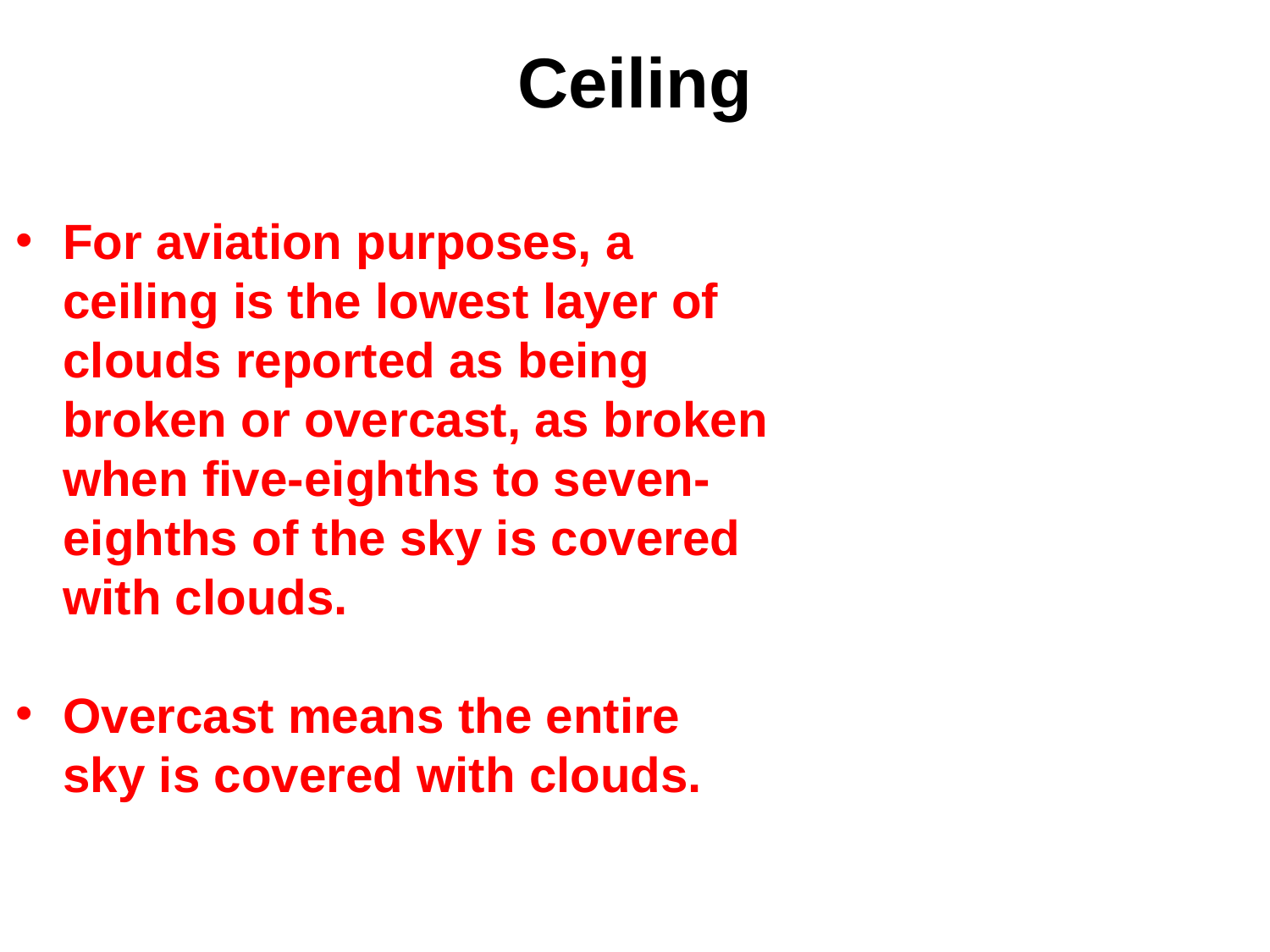

# Ceiling
For aviation purposes, a ceiling is the lowest layer of clouds reported as being broken or overcast, as broken when five-eighths to seven-eighths of the sky is covered with clouds.

Overcast means the entire sky is covered with clouds.